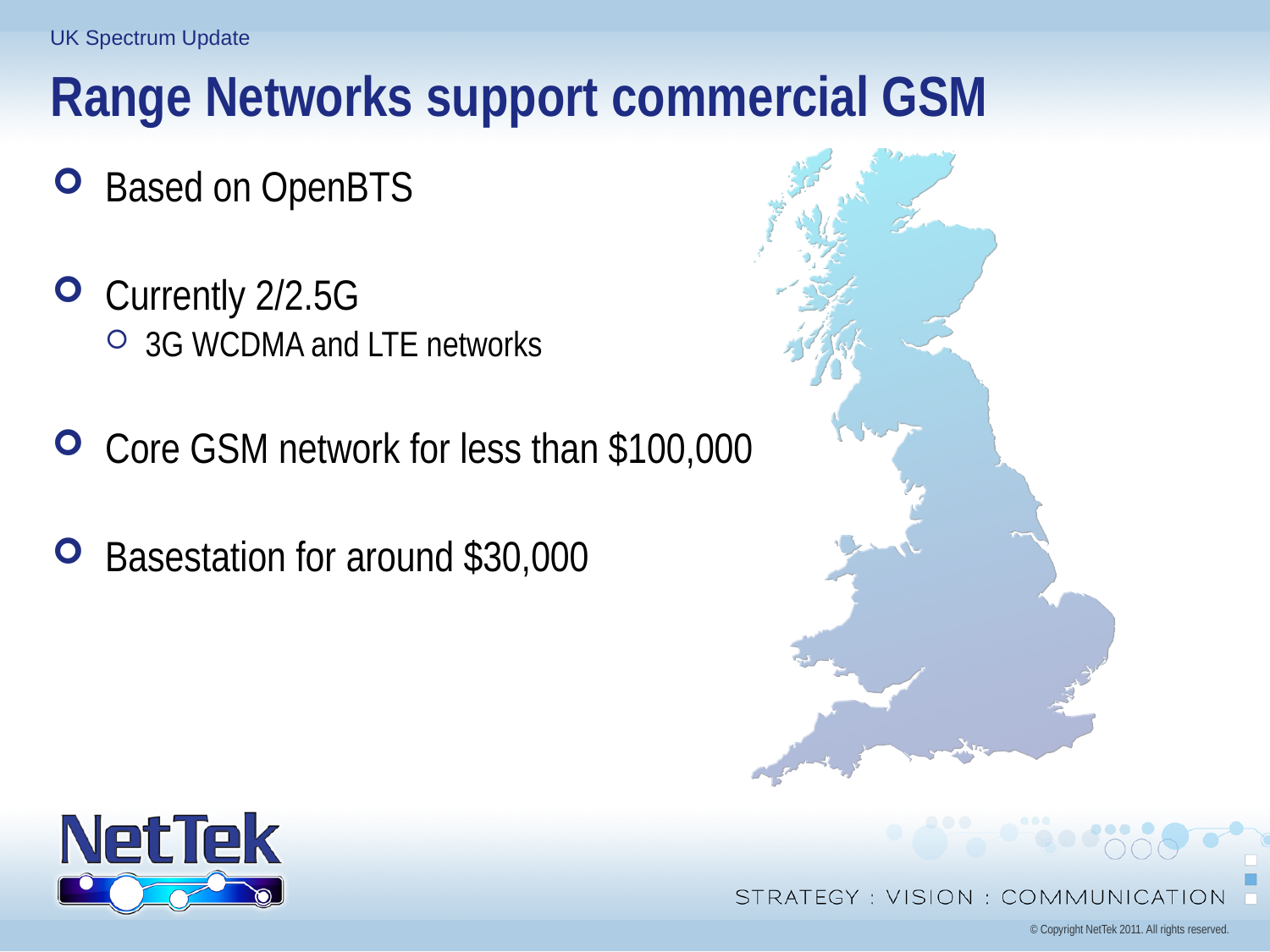

# Range Networks support commercial GSM
Based on OpenBTS

Currently 2/2.5G
3G WCDMA and LTE networks

Core GSM network for less than $100,000

Basestation for around $30,000